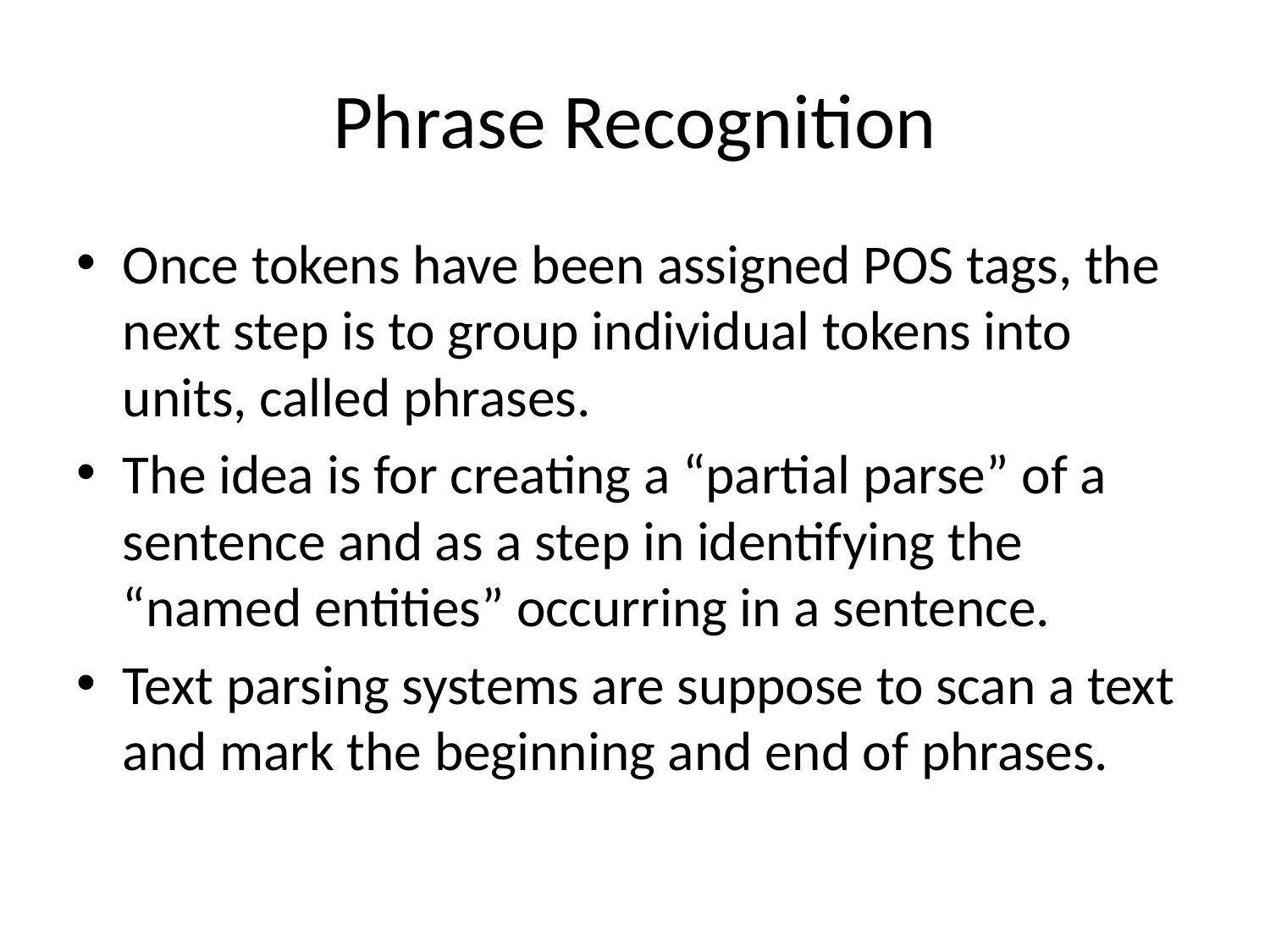

# Phrase Recognition
Once tokens have been assigned POS tags, the next step is to group individual tokens into units, called phrases.
The idea is for creating a “partial parse” of a sentence and as a step in identifying the “named entities” occurring in a sentence.
Text parsing systems are suppose to scan a text and mark the beginning and end of phrases.